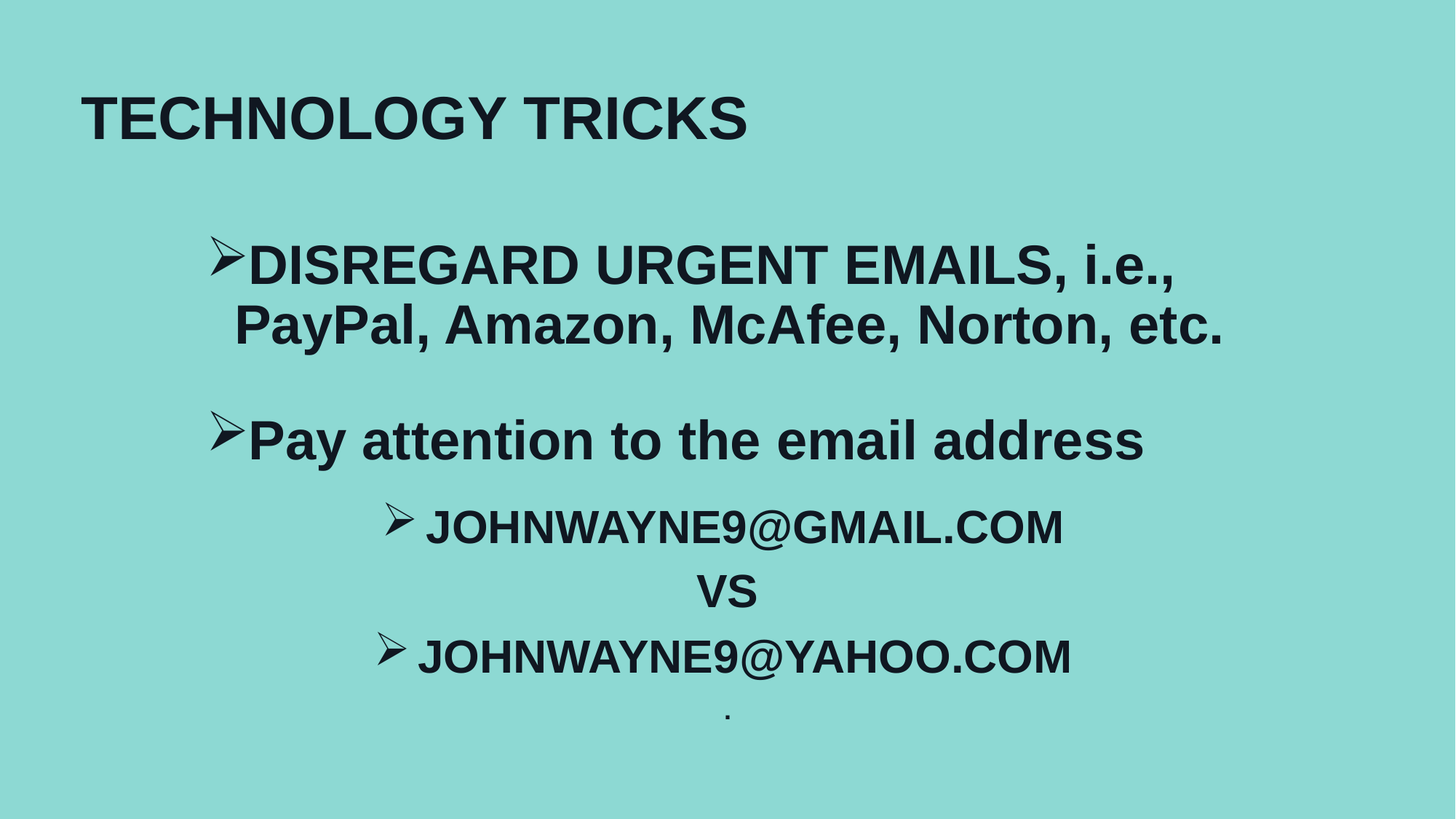

# TECHNOLOGY TRICKS
DISREGARD URGENT EMAILS, i.e., PayPal, Amazon, McAfee, Norton, etc.
Pay attention to the email address
JOHNWAYNE9@GMAIL.COM
VS
JOHNWAYNE9@YAHOO.COM
.